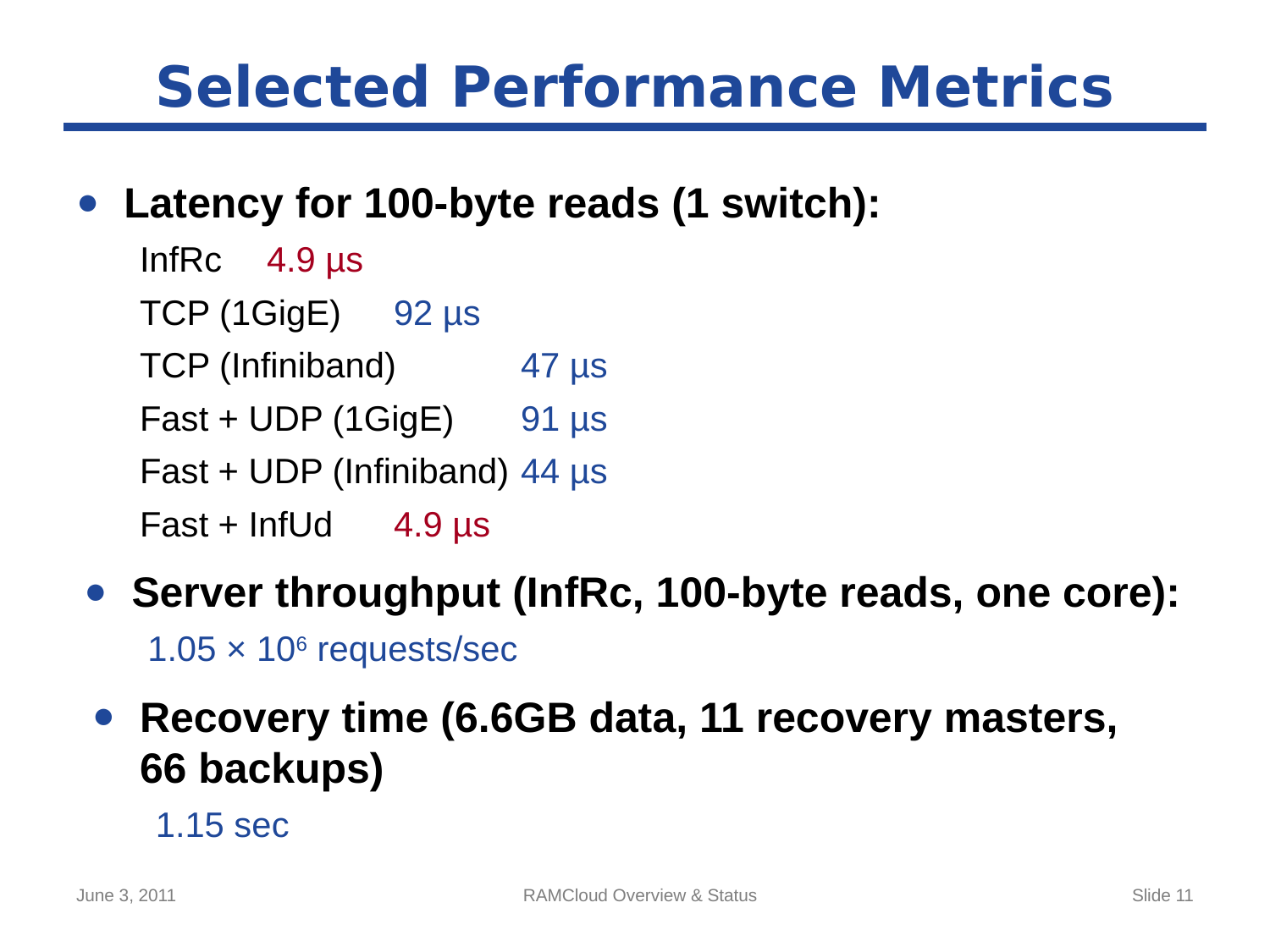

# Selected Performance Metrics
Latency for 100-byte reads (1 switch):
InfRc	4.9 µs
TCP (1GigE)	92 µs
TCP (Infiniband)	47 µs
Fast + UDP (1GigE)	91 µs
Fast + UDP (Infiniband)	44 µs
Fast + InfUd	4.9 µs
Server throughput (InfRc, 100-byte reads, one core):
1.05 × 106 requests/sec
Recovery time (6.6GB data, 11 recovery masters,
66 backups)
1.15 sec
June 3, 2011
RAMCloud Overview & Status
Slide 11